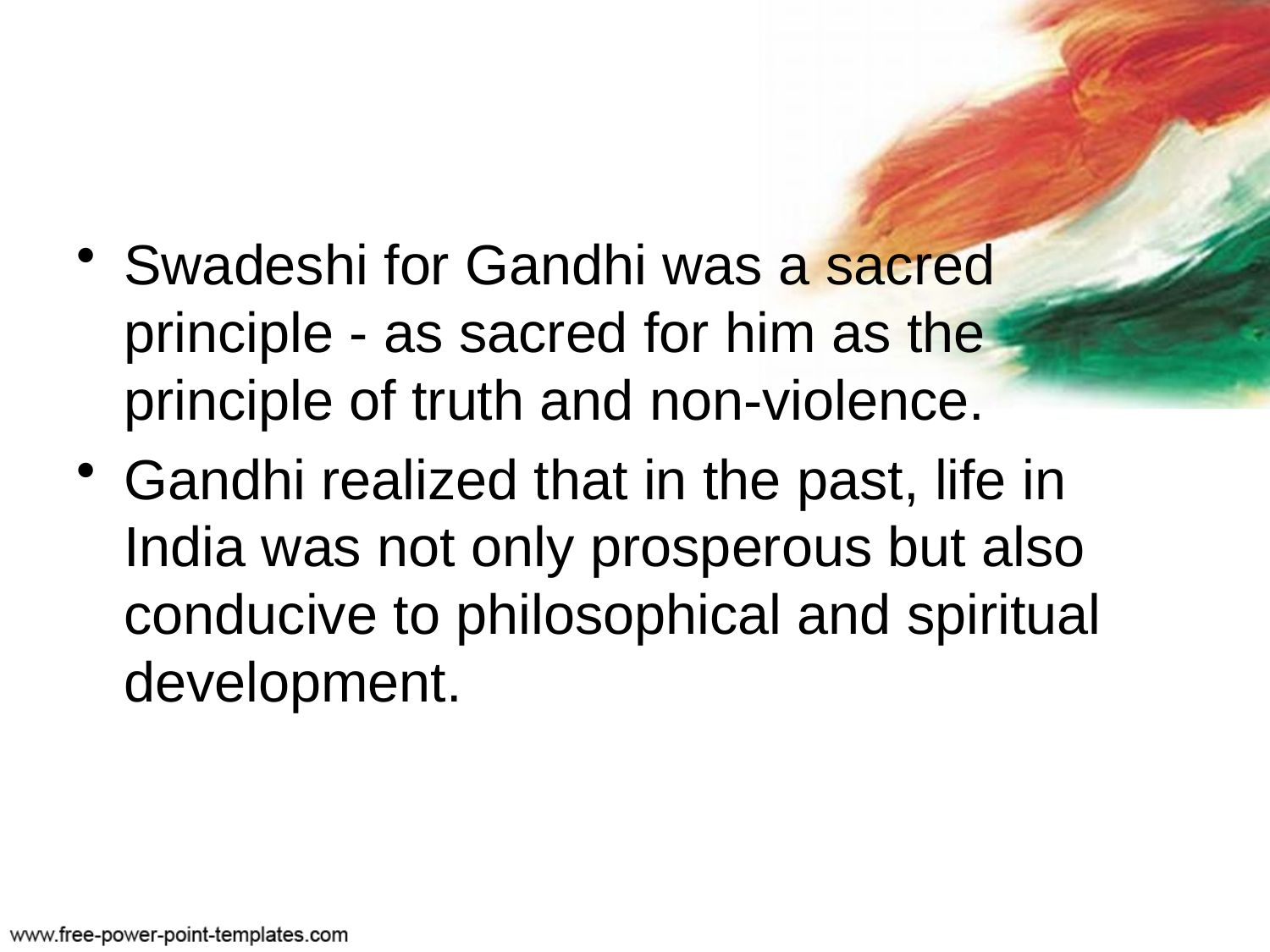

Swadeshi for Gandhi was a sacred principle - as sacred for him as the principle of truth and non-violence.
Gandhi realized that in the past, life in India was not only prosperous but also conducive to philosophical and spiritual development.